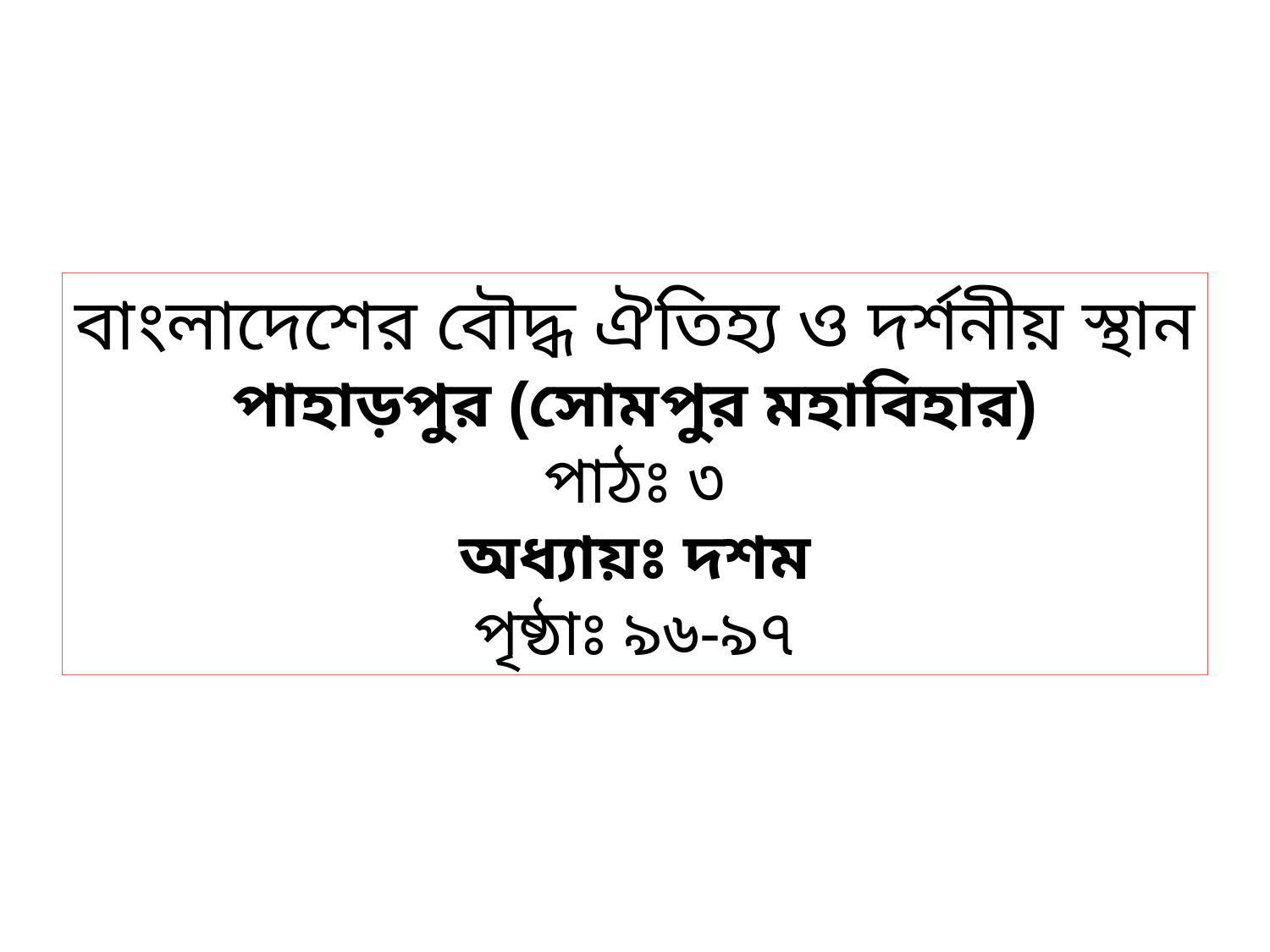

বাংলাদেশের বৌদ্ধ ঐতিহ্য ও দর্শনীয় স্থান
পাহাড়পুর (সোমপুর মহাবিহার)
পাঠঃ ৩
অধ্যায়ঃ দশম
পৃষ্ঠাঃ ৯৬-৯৭